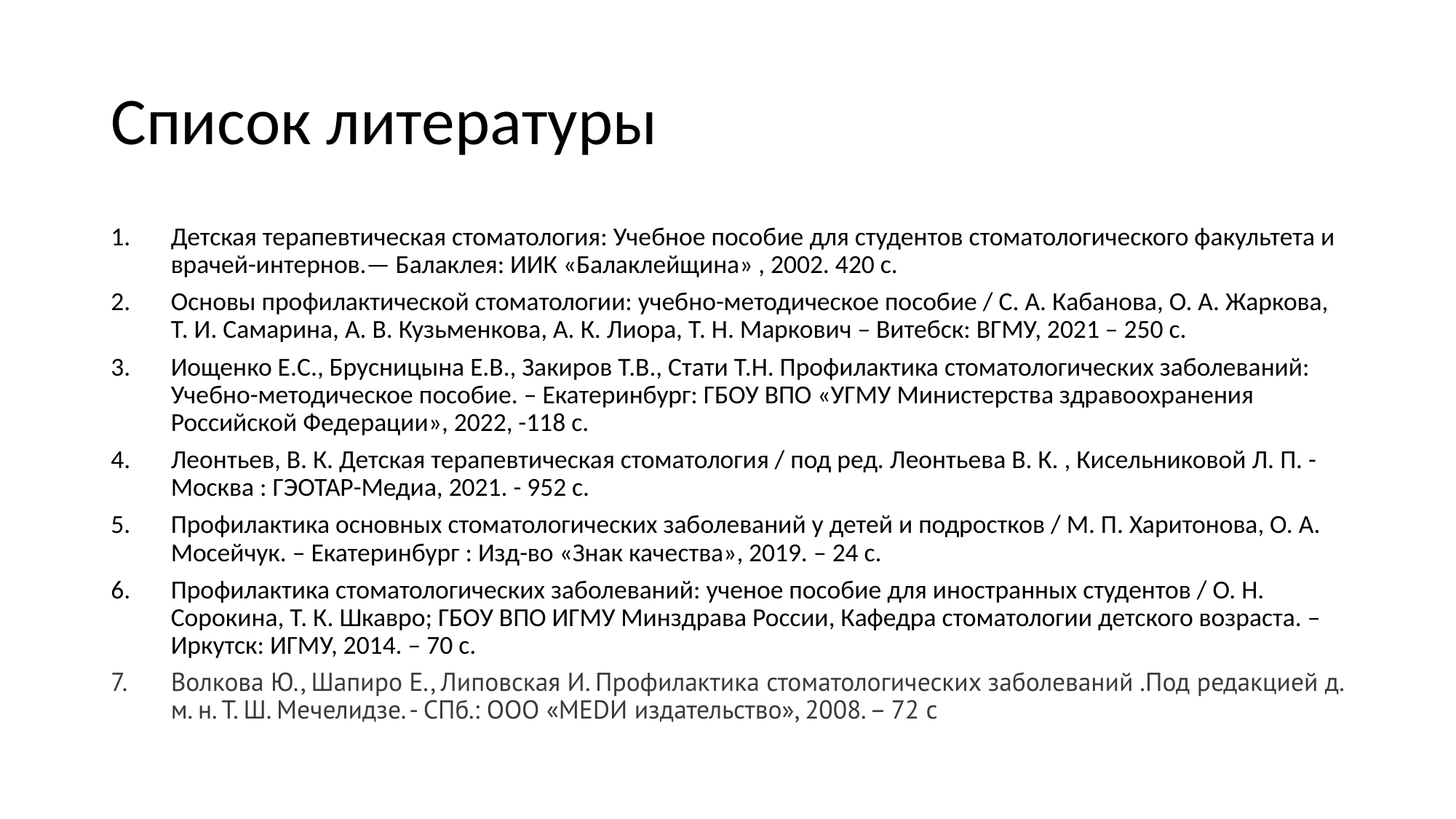

# Список литературы
Детская терапевтическая стоматология: Учебное пособие для студентов стоматологического факультета и врачей-интернов.— Балаклея: ИИК «Балаклейщина» , 2002. 420 с.
Основы профилактической стоматологии: учебно-методическое пособие / С. А. Кабанова, О. А. Жаркова, Т. И. Самарина, А. В. Кузьменкова, А. К. Лиора, Т. Н. Маркович – Витебск: ВГМУ, 2021 – 250 с.
Иощенко Е.С., Брусницына Е.В., Закиров Т.В., Стати Т.Н. Профилактика стоматологических заболеваний: Учебно-методическое пособие. – Екатеринбург: ГБОУ ВПО «УГМУ Министерства здравоохранения Российской Федерации», 2022, -118 с.
Леонтьев, В. К. Детская терапевтическая стоматология / под ред. Леонтьева В. К. , Кисельниковой Л. П. - Москва : ГЭОТАР-Медиа, 2021. - 952 с.
Профилактика основных стоматологических заболеваний у детей и подростков / М. П. Харитонова, О. А. Мосейчук. – Екатеринбург : Изд-во «Знак качества», 2019. – 24 с.
Профилактика стоматологических заболеваний: ученое пособие для иностранных студентов / О. Н. Сорокина, Т. К. Шкавро; ГБОУ ВПО ИГМУ Минздрава России, Кафедра стоматологии детского возраста. – Иркутск: ИГМУ, 2014. – 70 с.
Волкова Ю., Шапиро Е., Липовская И. Профилактика стоматологических заболеваний .Под редакцией д. м. н. Т. Ш. Мечелидзе. - СПб.: ООО «МЕDИ издательство», 2008. – 72 с